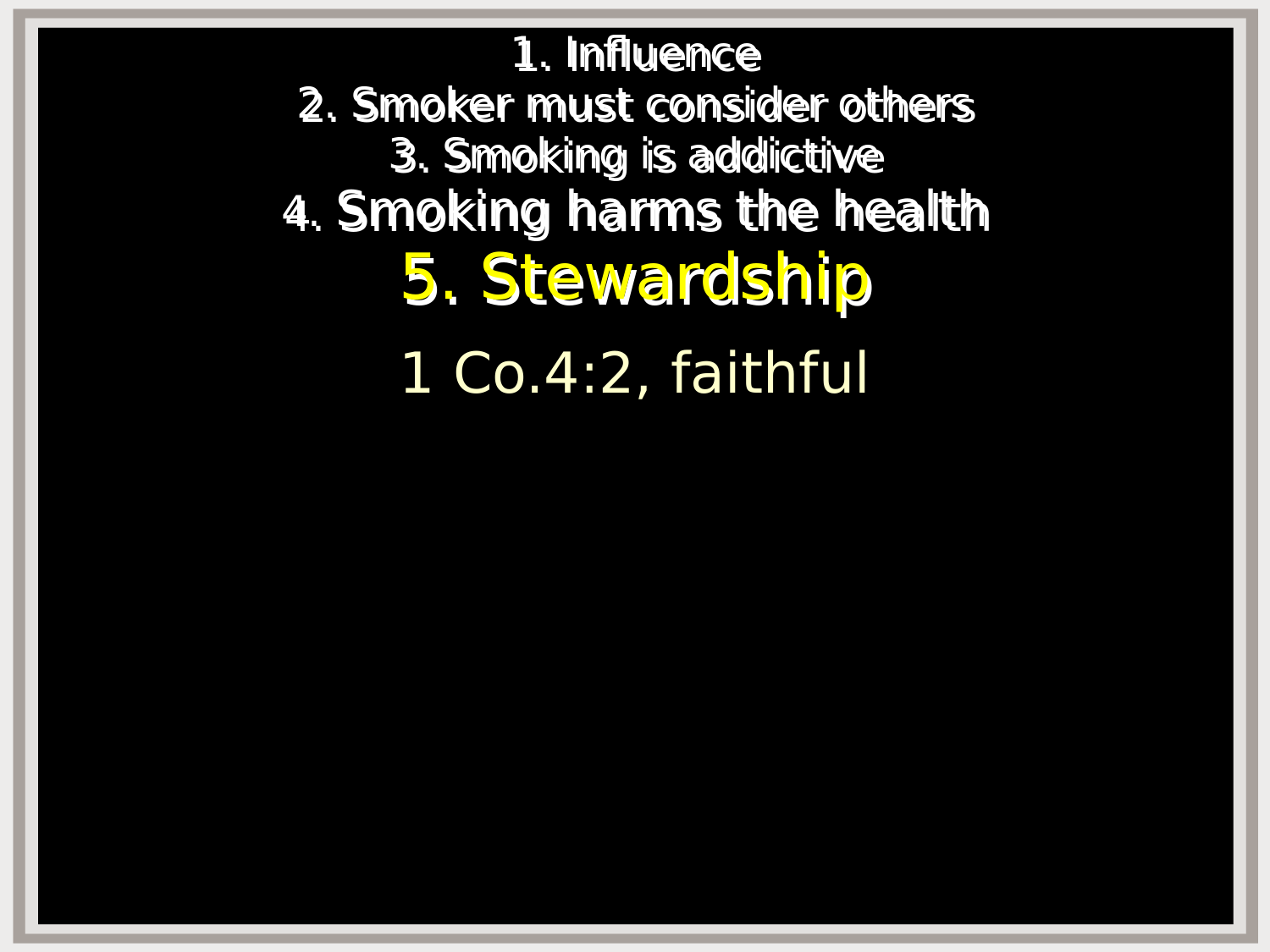

# 1. Influence 2. Smoker must consider others 3. Smoking is addictive 4. Smoking harms the health 5. Stewardship
1 Co.4:2, faithful